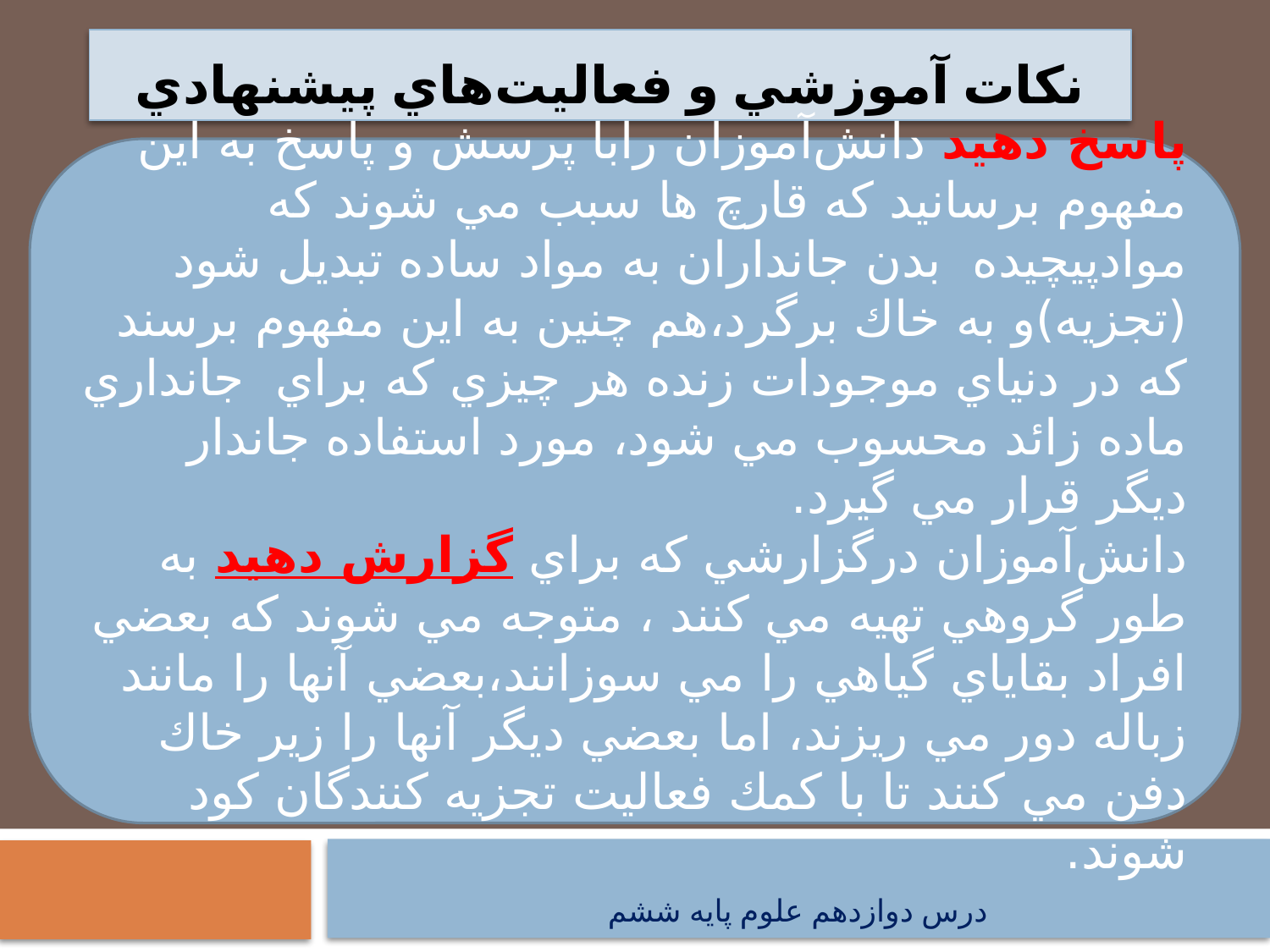

# نكات آموزشي و فعاليت‌هاي پيشنهادي

پاسخ دهيد دانش‌آموزان رابا پرسش و پاسخ به اين مفهوم برسانيد كه قارچ ها سبب مي شوند كه موادپيچيده  بدن جانداران به مواد ساده تبديل شود (تجزيه)و به خاك برگرد،هم چنين به اين مفهوم برسند كه در دنياي موجودات زنده هر چيزي كه براي  جانداري ماده زائد محسوب مي شود، مورد استفاده جاندار ديگر قرار مي گيرد.
دانش‌آموزان درگزارشي كه براي گزارش دهيد به طور گروهي تهيه مي كنند ، متوجه مي شوند كه بعضي افراد بقاياي گياهي را مي سوزانند،بعضي آنها را مانند زباله دور مي ريزند، اما بعضي ديگر آنها را زير خاك دفن مي كنند تا با كمك فعاليت تجزيه كنندگان كود شوند.

درس دوازدهم علوم پایه ششم